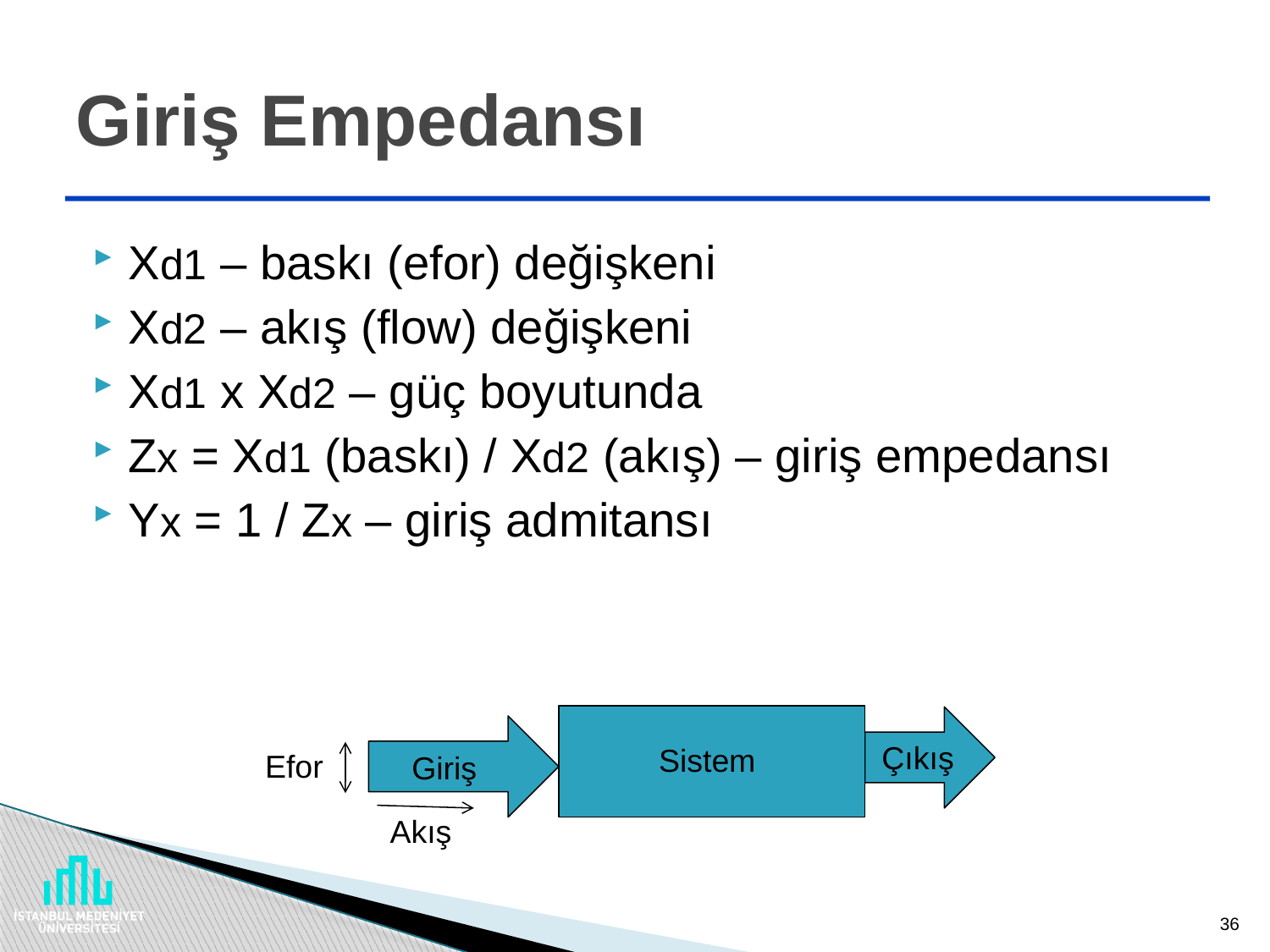

# Giriş Empedansı

Xd1 – baskı (efor) değişkeni
Xd2 – akış (flow) değişkeni
Xd1 x Xd2 – güç boyutunda
Zx = Xd1 (baskı) / Xd2 (akış) – giriş empedansı
Yx = 1 / Zx – giriş admitansı

Çıkış
Sistem
Efor
Giriş
Akış
36